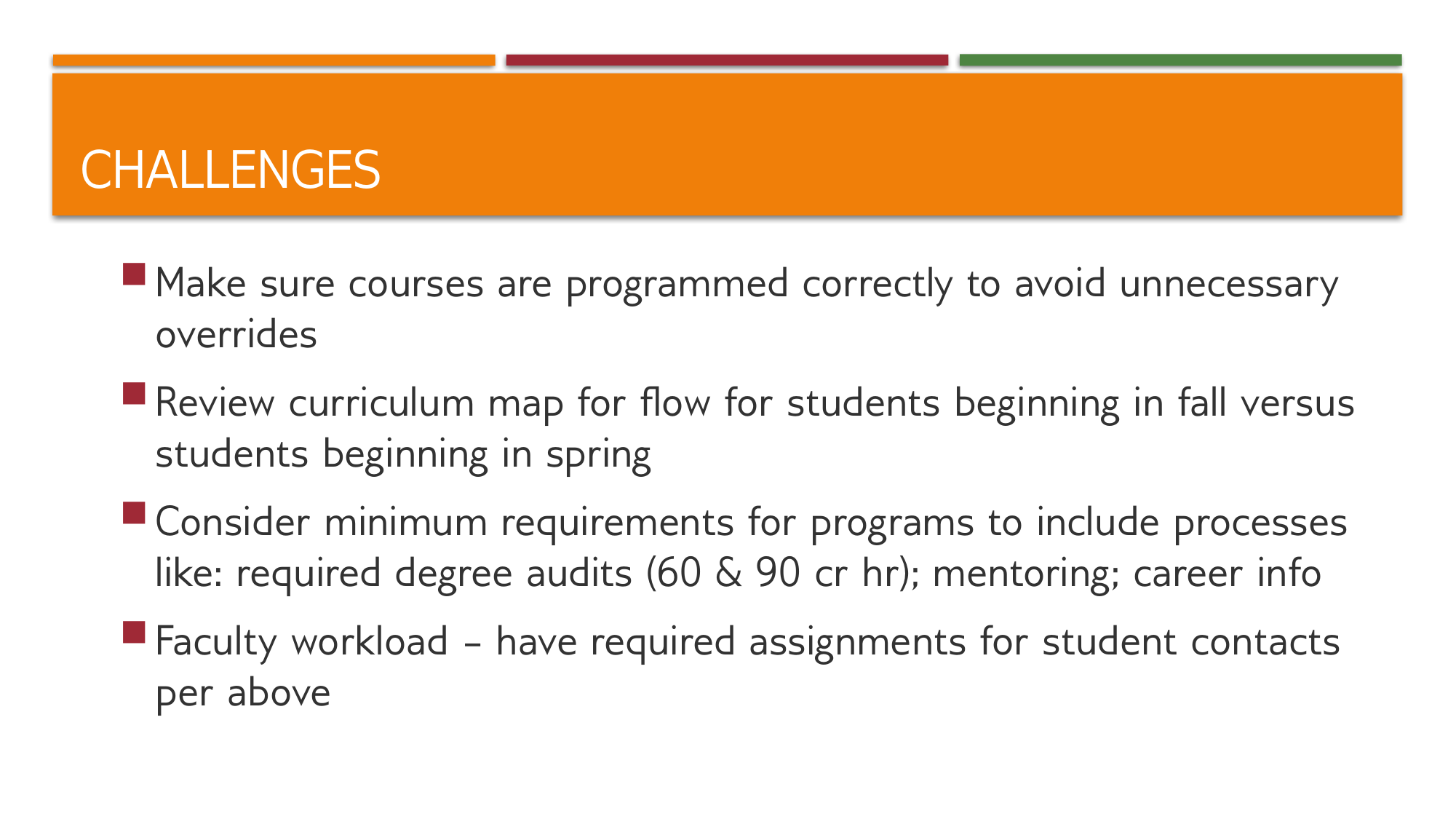

# challenges
Make sure courses are programmed correctly to avoid unnecessary overrides
Review curriculum map for flow for students beginning in fall versus students beginning in spring
Consider minimum requirements for programs to include processes like: required degree audits (60 & 90 cr hr); mentoring; career info
Faculty workload – have required assignments for student contacts per above